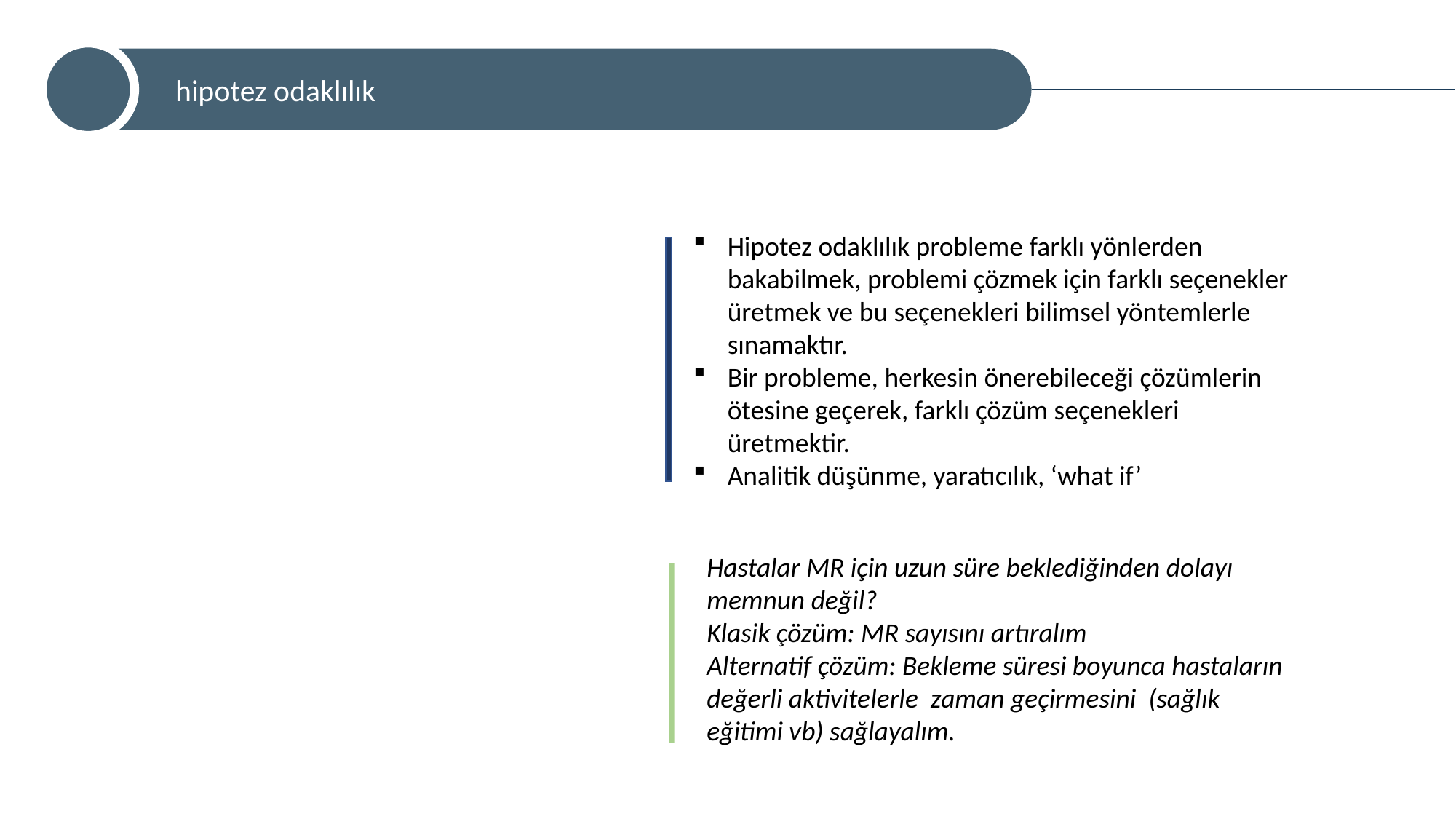

hipotez odaklılık
Hipotez odaklılık probleme farklı yönlerden bakabilmek, problemi çözmek için farklı seçenekler üretmek ve bu seçenekleri bilimsel yöntemlerle sınamaktır.
Bir probleme, herkesin önerebileceği çözümlerin ötesine geçerek, farklı çözüm seçenekleri üretmektir.
Analitik düşünme, yaratıcılık, ‘what if’

Hastalar MR için uzun süre beklediğinden dolayı  memnun değil?
Klasik çözüm: MR sayısını artıralım
Alternatif çözüm: Bekleme süresi boyunca hastaların değerli aktivitelerle  zaman geçirmesini  (sağlık eğitimi vb) sağlayalım.